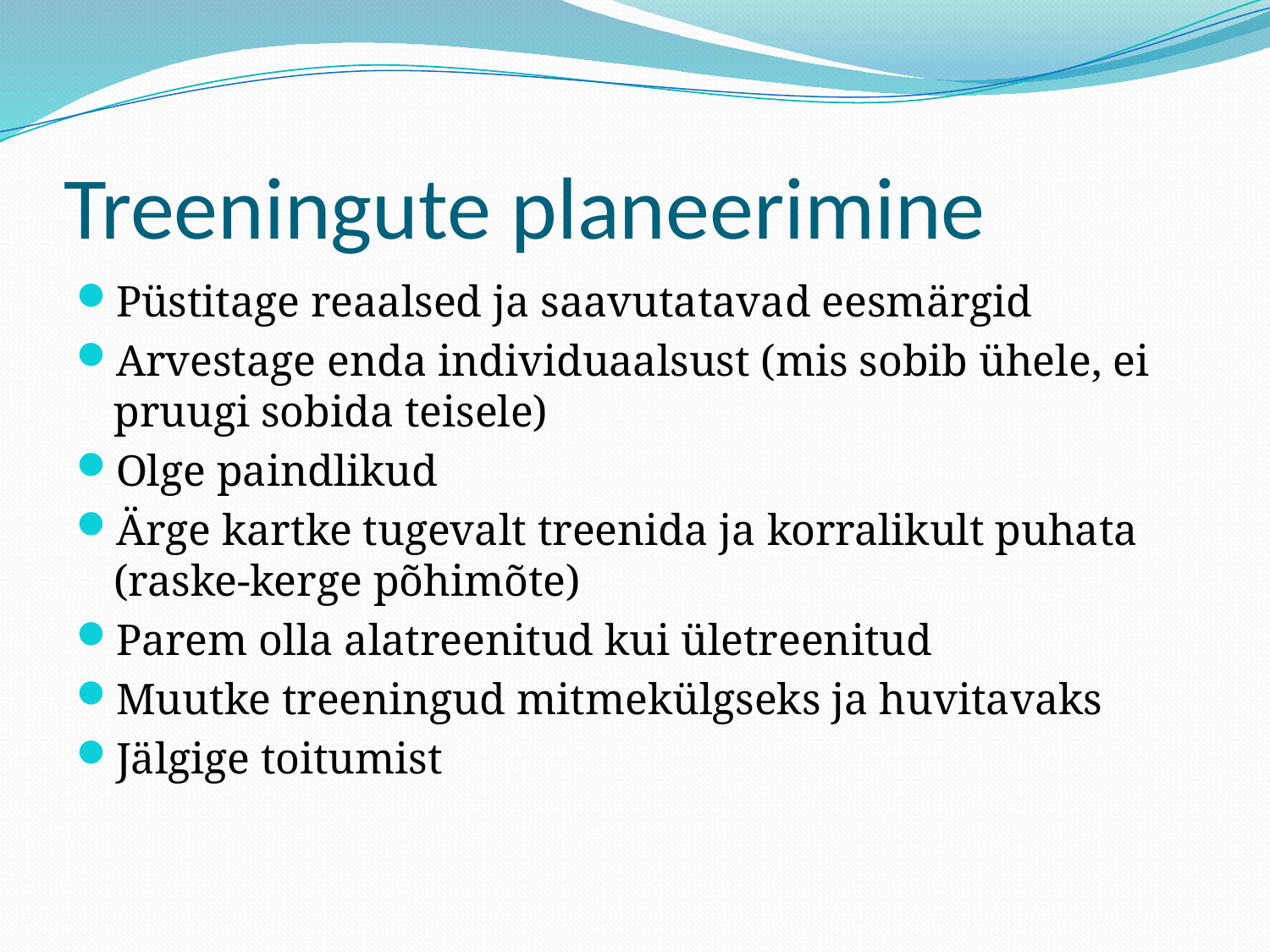

# Treeningute planeerimine
Püstitage reaalsed ja saavutatavad eesmärgid
Arvestage enda individuaalsust (mis sobib ühele, ei pruugi sobida teisele)
Olge paindlikud
Ärge kartke tugevalt treenida ja korralikult puhata (raske-kerge põhimõte)
Parem olla alatreenitud kui ületreenitud
Muutke treeningud mitmekülgseks ja huvitavaks
Jälgige toitumist